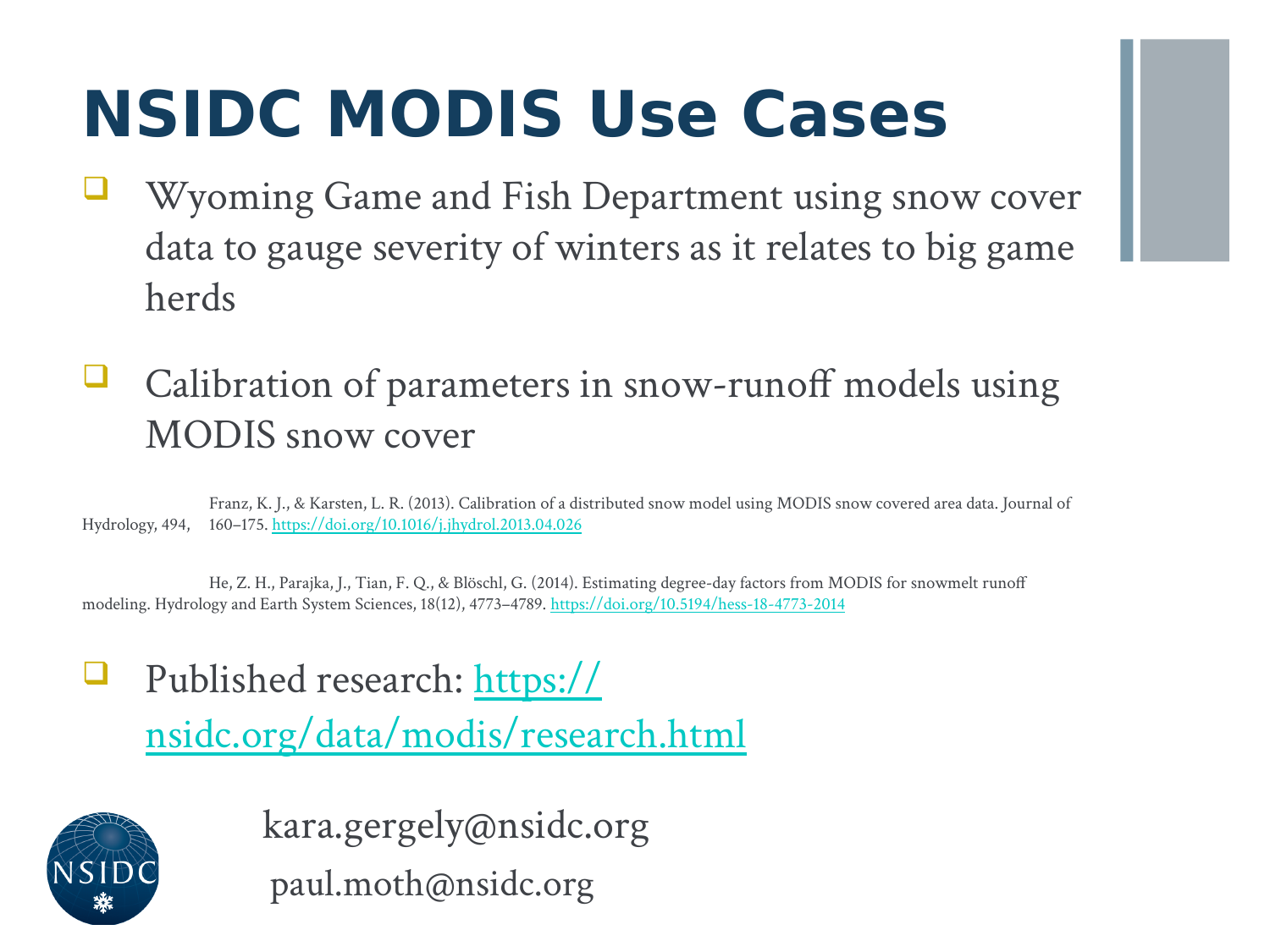

# NSIDC MODIS Use Cases
Wyoming Game and Fish Department using snow cover data to gauge severity of winters as it relates to big game herds
Calibration of parameters in snow-runoff models using MODIS snow cover
	Franz, K. J., & Karsten, L. R. (2013). Calibration of a distributed snow model using MODIS snow covered area data. Journal of 	Hydrology, 494, 	160–175. https://doi.org/10.1016/j.jhydrol.2013.04.026
	He, Z. H., Parajka, J., Tian, F. Q., & Blöschl, G. (2014). Estimating degree-day factors from MODIS for snowmelt runoff 	modeling. Hydrology and Earth System Sciences, 18(12), 4773–4789. https://doi.org/10.5194/hess-18-4773-2014
Published research: https://nsidc.org/data/modis/research.html
                   kara.gergely@nsidc.org
                  paul.moth@nsidc.org